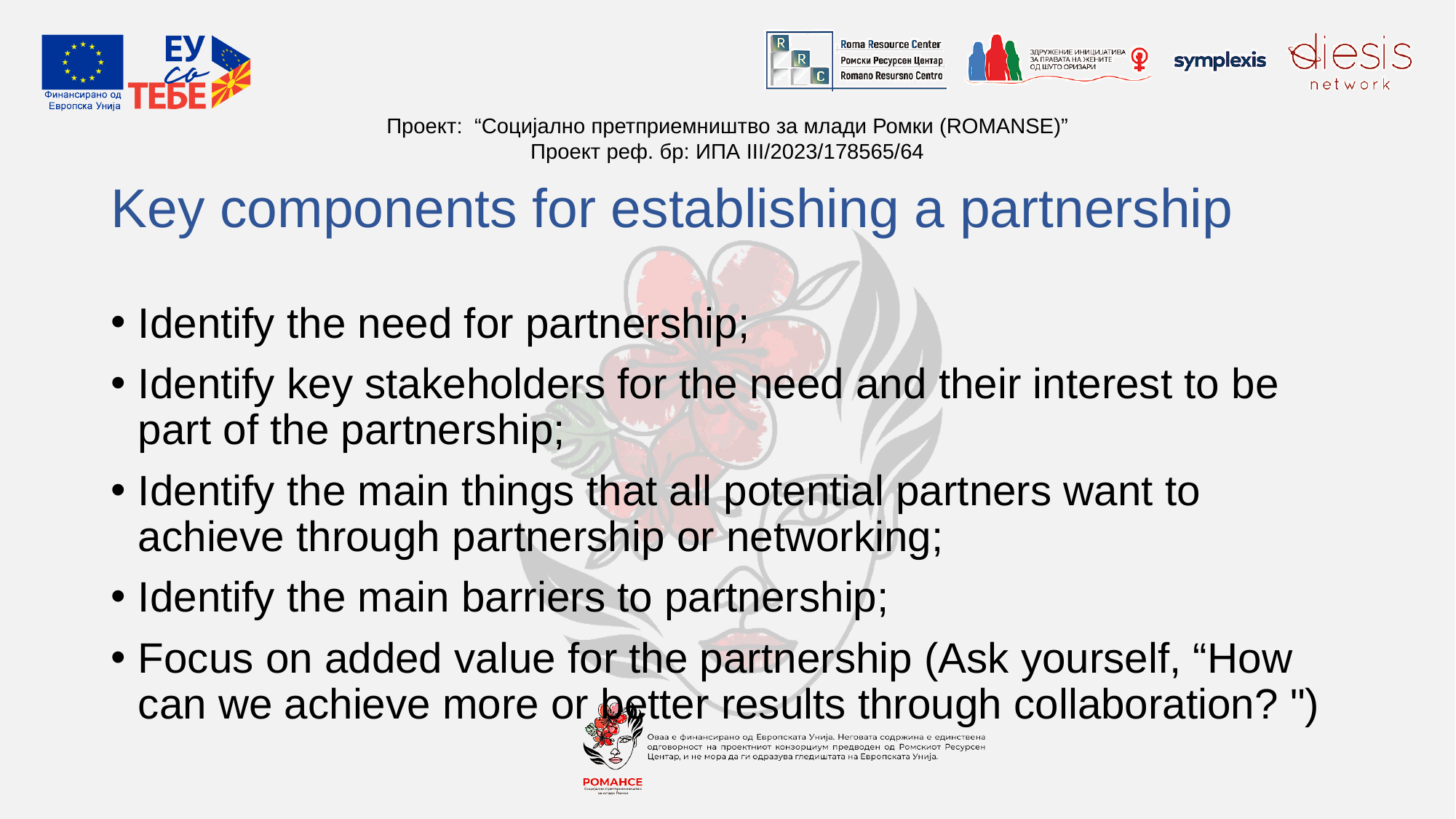

# Key components for establishing a partnership
Identify the need for partnership;
Identify key stakeholders for the need and their interest to be part of the partnership;
Identify the main things that all potential partners want to achieve through partnership or networking;
Identify the main barriers to partnership;
Focus on added value for the partnership (Ask yourself, “How can we achieve more or better results through collaboration? ")